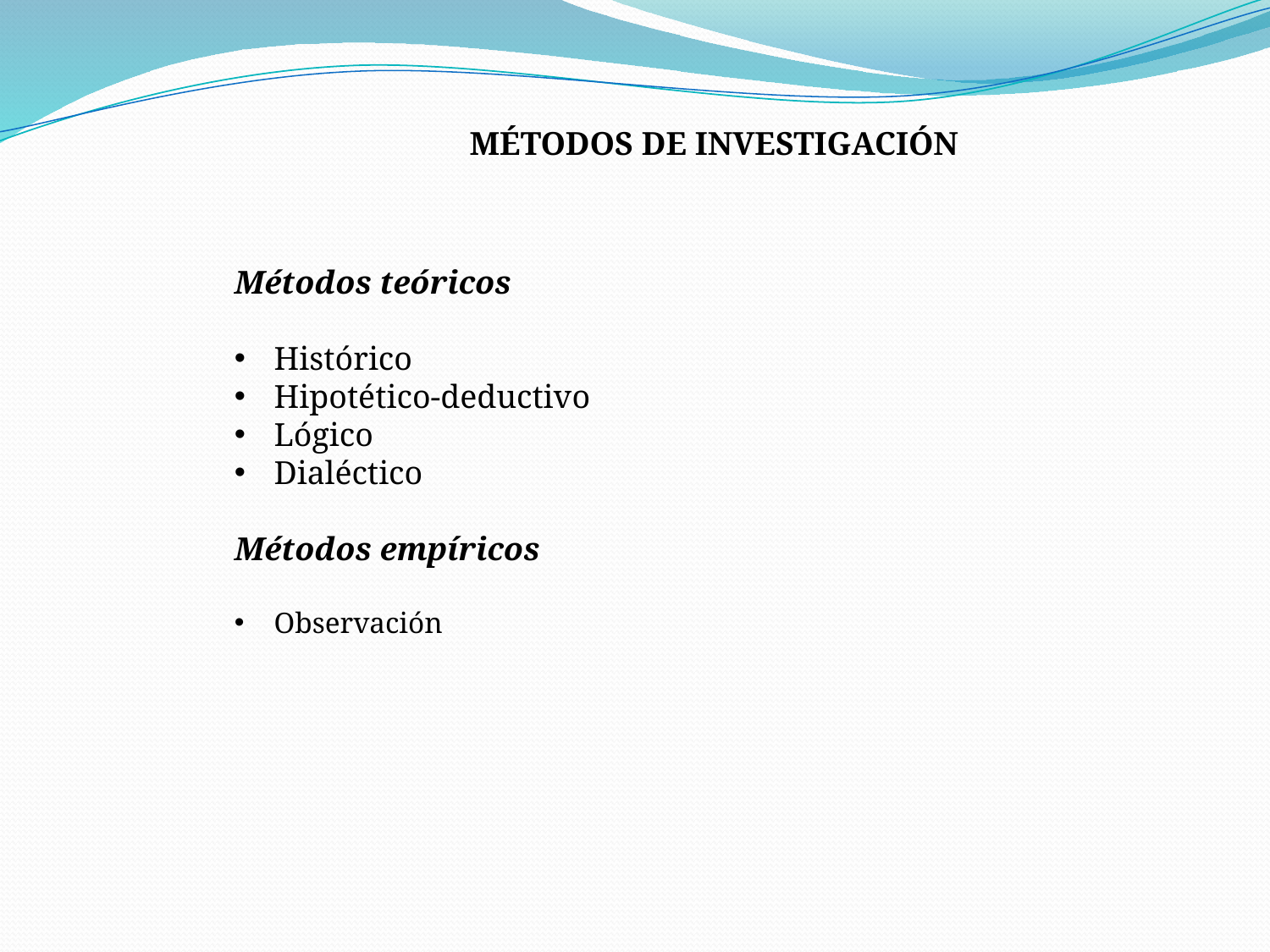

MÉTODOS DE INVESTIGACIÓN

Métodos teóricos

Histórico
Hipotético-deductivo
Lógico
Dialéctico

Métodos empíricos

Observación